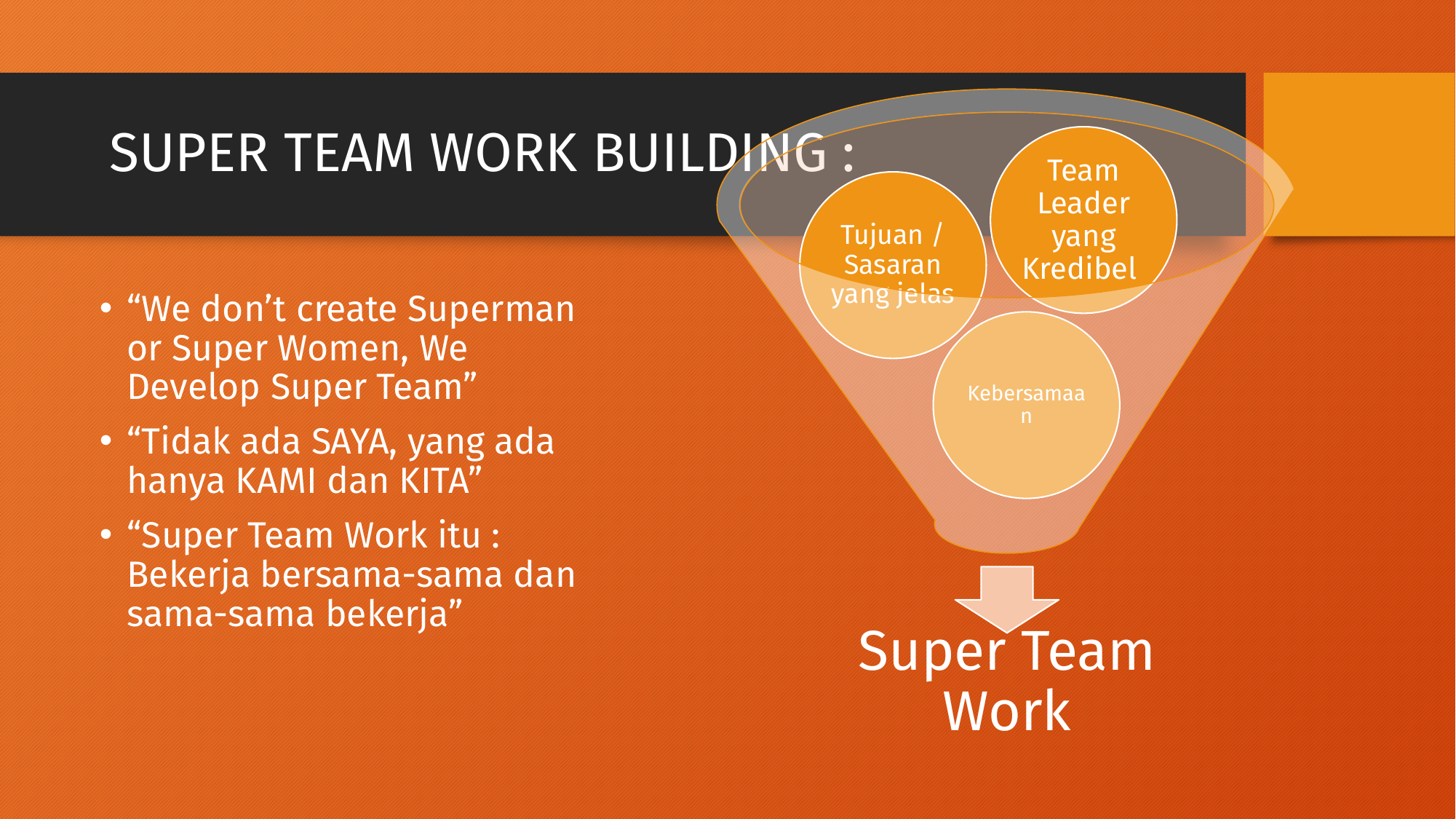

Super Team Work
Kebersamaan
Tujuan / Sasaran yang jelas
Team Leader yang Kredibel
# SUPER TEAM WORK BUILDING :
“We don’t create Superman or Super Women, We Develop Super Team”
“Tidak ada SAYA, yang ada hanya KAMI dan KITA”
“Super Team Work itu : Bekerja bersama-sama dan sama-sama bekerja”